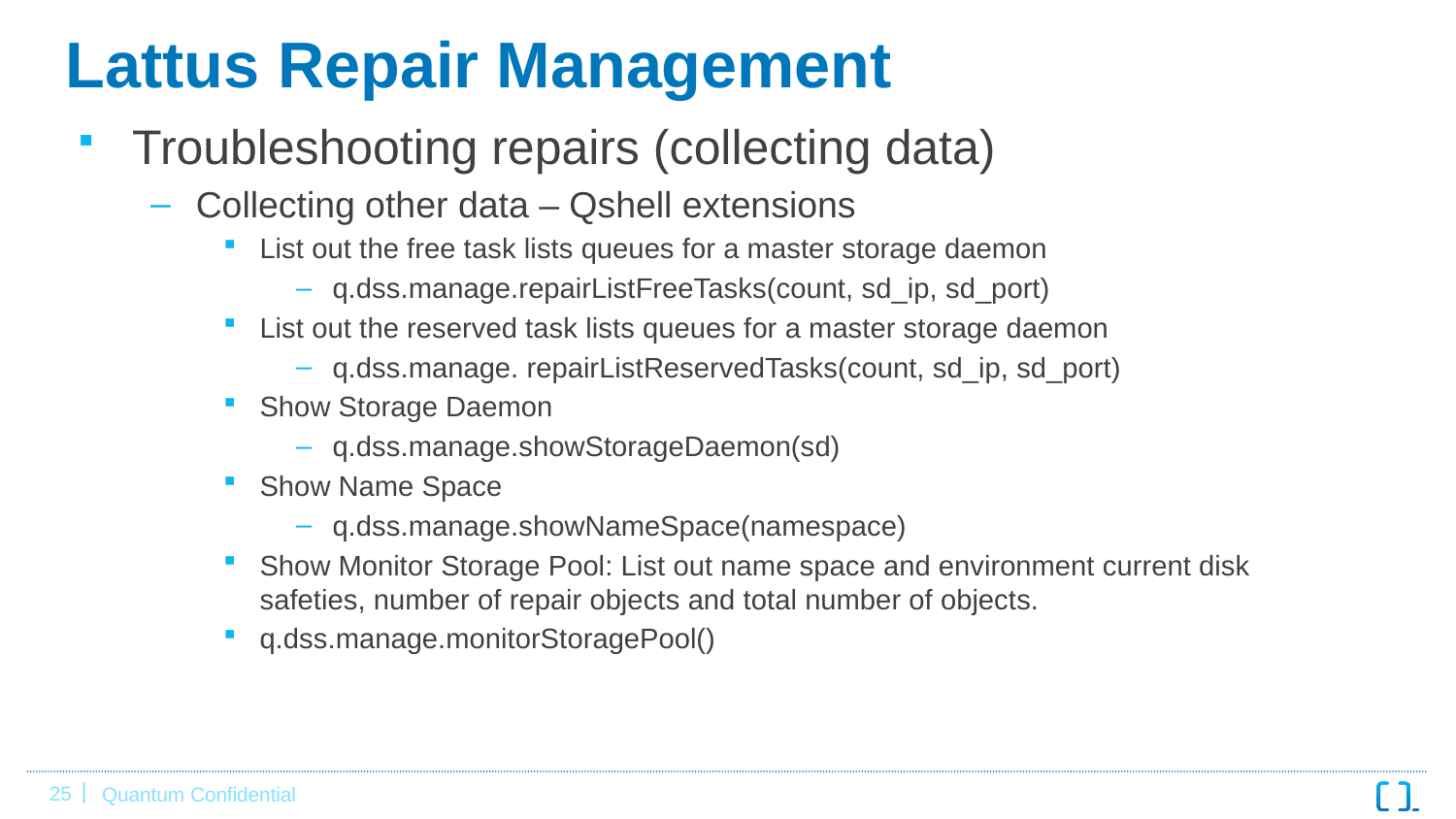

# Lattus Repair Management
Troubleshooting repairs (collecting data)
Collecting other data – Qshell extensions
List out the free task lists queues for a master storage daemon
q.dss.manage.repairListFreeTasks(count, sd_ip, sd_port)
List out the reserved task lists queues for a master storage daemon
q.dss.manage. repairListReservedTasks(count, sd_ip, sd_port)
Show Storage Daemon
q.dss.manage.showStorageDaemon(sd)
Show Name Space
q.dss.manage.showNameSpace(namespace)
Show Monitor Storage Pool: List out name space and environment current disk safeties, number of repair objects and total number of objects.
q.dss.manage.monitorStoragePool()